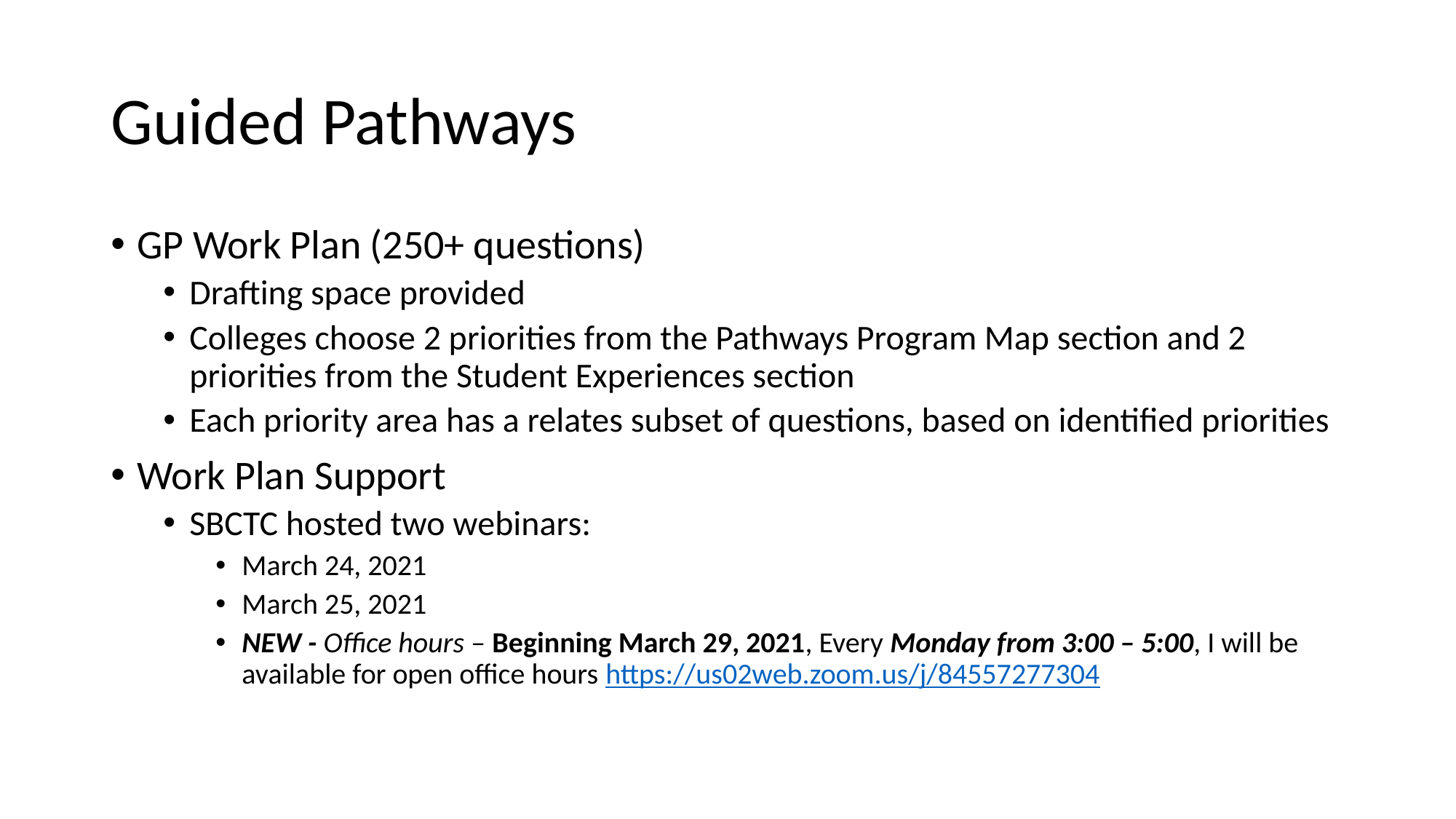

# Guided Pathways
GP Work Plan (250+ questions)
Drafting space provided
Colleges choose 2 priorities from the Pathways Program Map section and 2 priorities from the Student Experiences section
Each priority area has a relates subset of questions, based on identified priorities
Work Plan Support
SBCTC hosted two webinars:
March 24, 2021
March 25, 2021
NEW - Office hours – Beginning March 29, 2021, Every Monday from 3:00 – 5:00, I will be available for open office hours https://us02web.zoom.us/j/84557277304